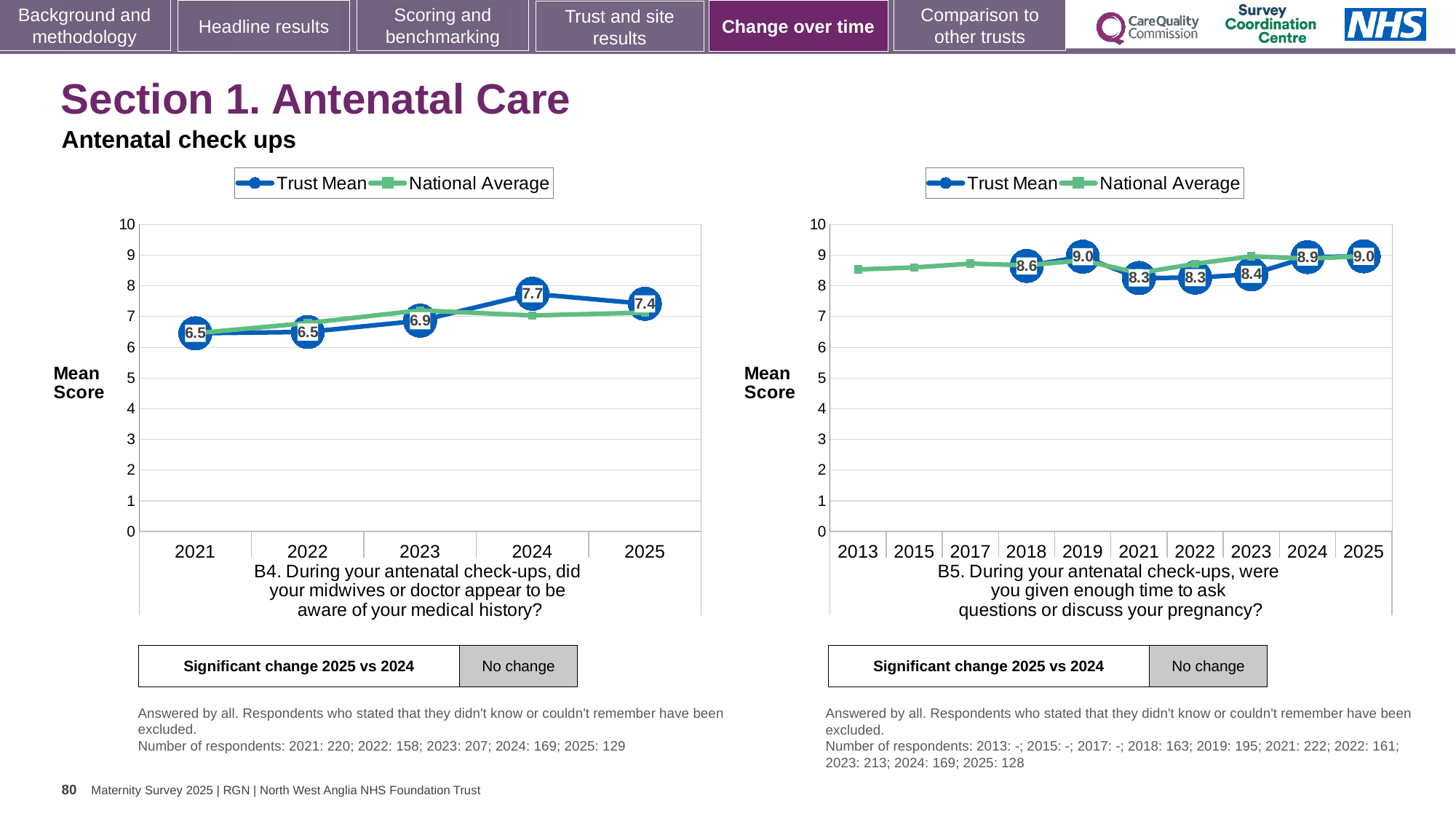

# Section 1. Antenatal Care
Antenatal check ups

### Chart

| Category | Trust Mean | National Average |
|---|---|---|
| 2021 | 6.455370584107247 | 6.455163447895841 |
| 2022 | 6.49912369495748 | 6.7896576930801 |
| 2023 | 6.865670716412888 | 7.201655927277624 |
| 2024 | 7.742083267436564 | 7.035712669914595 |
| 2025 | 7.415240446987597 | 7.128932333714427 |

### Chart

| Category | Trust Mean | National Average |
|---|---|---|
| 2013 | None | 8.534338668237579 |
| 2015 | None | 8.598099124847632 |
| 2017 | None | 8.723314376787982 |
| 2018 | 8.647989919653412 | 8.6696732268667 |
| 2019 | 8.950306662110556 | 8.83096682615885 |
| 2021 | 8.254563004225046 | 8.416259900267834 |
| 2022 | 8.267302105989579 | 8.718080276000922 |
| 2023 | 8.376016069268783 | 8.961248686411796 |
| 2024 | 8.935949337619773 | 8.885392546628402 |
| 2025 | 8.961009826421163 | 8.969742580414081 |
| Significant change 2025 vs 2024 | No change |
| --- | --- |
| Significant change 2025 vs 2024 | No change |
| --- | --- |
Answered by all. Respondents who stated that they didn't know or couldn't remember have been excluded.
Number of respondents: 2021: 220; 2022: 158; 2023: 207; 2024: 169; 2025: 129
Answered by all. Respondents who stated that they didn't know or couldn't remember have been excluded.
Number of respondents: 2013: -; 2015: -; 2017: -; 2018: 163; 2019: 195; 2021: 222; 2022: 161; 2023: 213; 2024: 169; 2025: 128
80